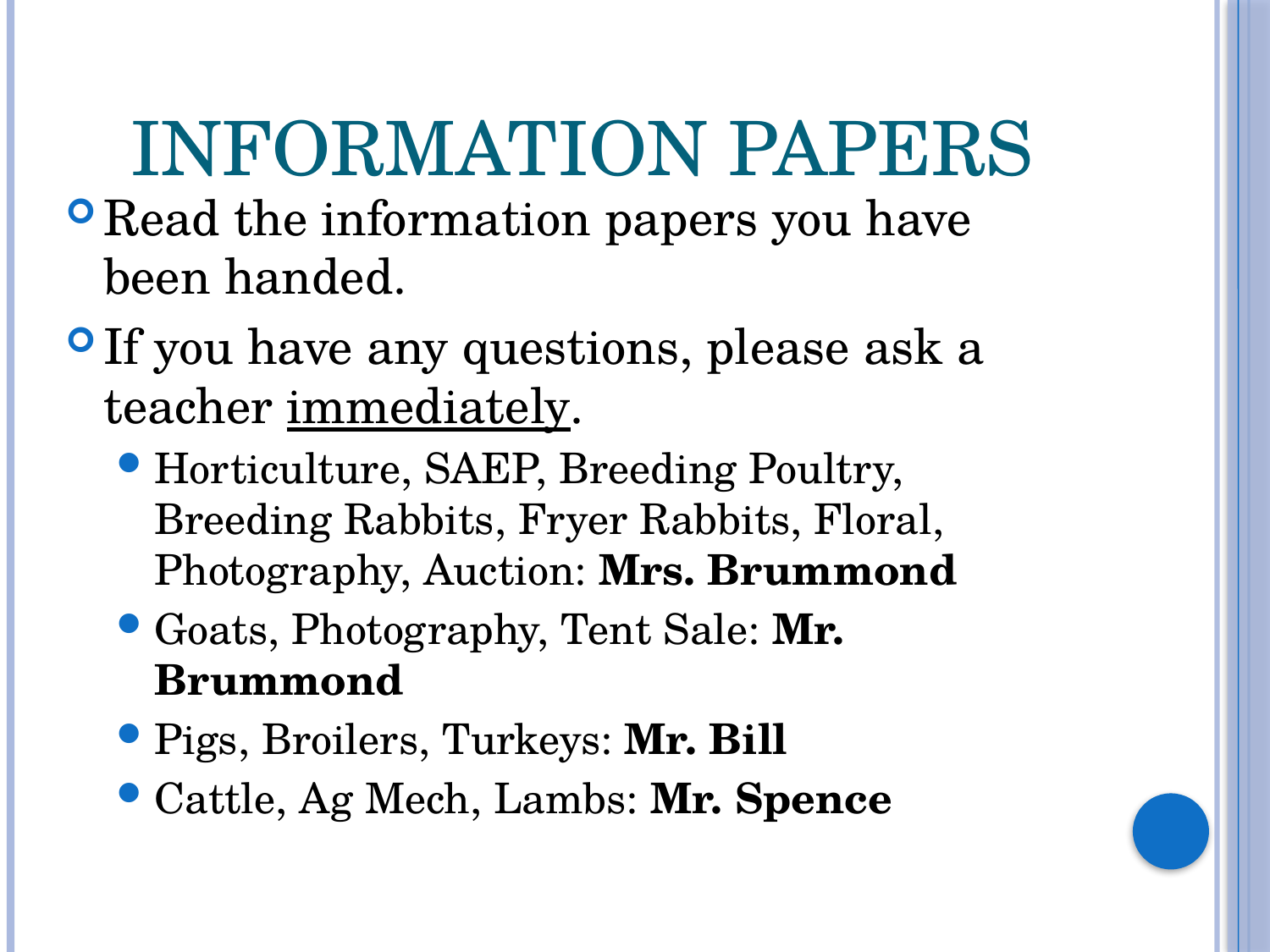

# Information Papers
Read the information papers you have been handed.
If you have any questions, please ask a teacher immediately.
Horticulture, SAEP, Breeding Poultry, Breeding Rabbits, Fryer Rabbits, Floral, Photography, Auction: Mrs. Brummond
Goats, Photography, Tent Sale: Mr. Brummond
Pigs, Broilers, Turkeys: Mr. Bill
Cattle, Ag Mech, Lambs: Mr. Spence